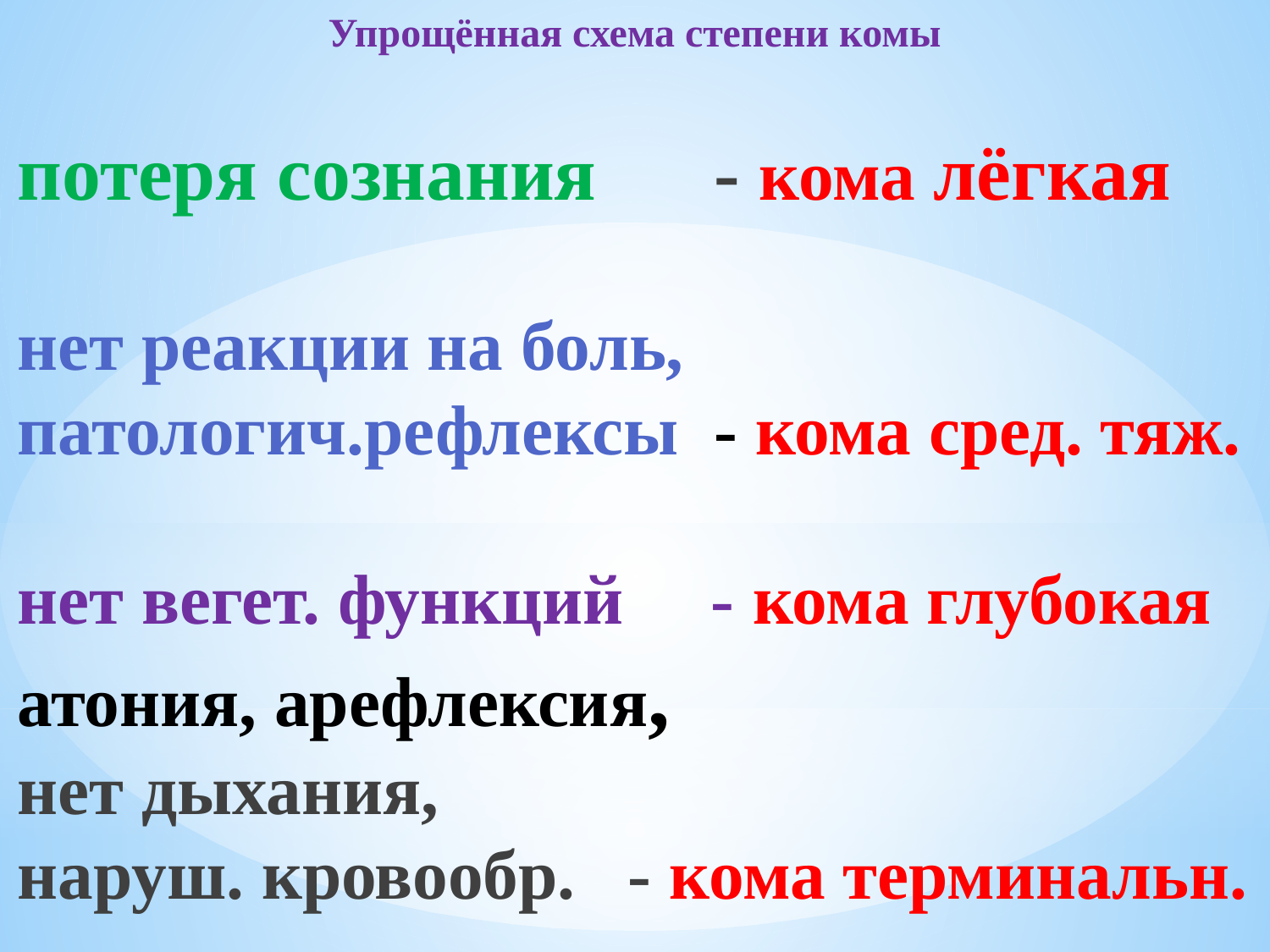

# Упрощённая схема степени комы
потеря сознания      - кома лёгкая

нет реакции на боль, патологич.рефлексы  - кома сред. тяж.

нет вегет. функций     - кома глубокая
атония, арефлексия,
нет дыхания,
наруш. кровообр.   - кома терминальн.